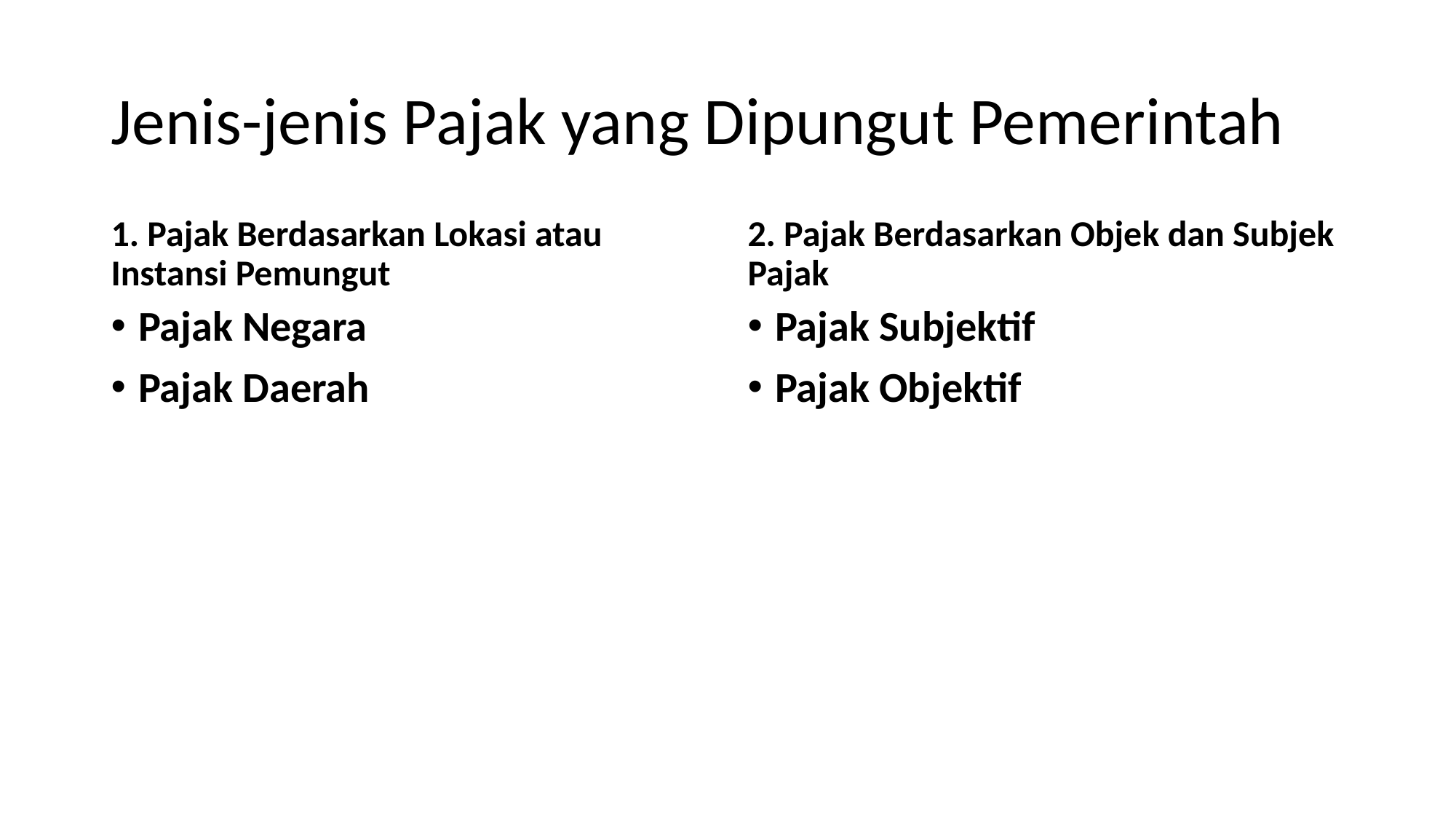

# Jenis-jenis Pajak yang Dipungut Pemerintah
1. Pajak Berdasarkan Lokasi atau Instansi Pemungut
2. Pajak Berdasarkan Objek dan Subjek Pajak
Pajak Negara
Pajak Daerah
Pajak Subjektif
Pajak Objektif